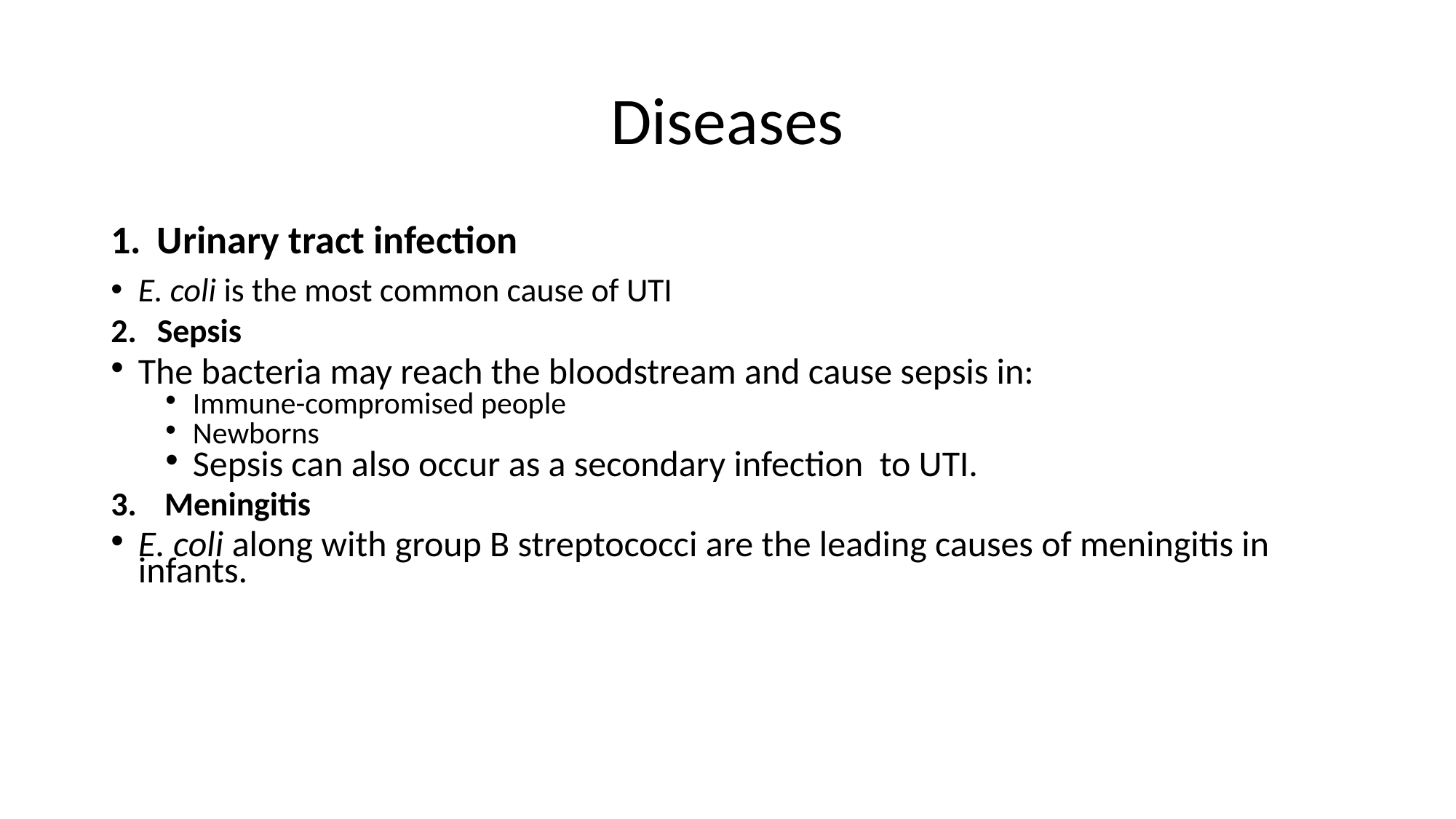

# Diseases
Urinary tract infection
E. coli is the most common cause of UTI
Sepsis
The bacteria may reach the bloodstream and cause sepsis in:
Immune-compromised people
Newborns
Sepsis can also occur as a secondary infection  to UTI.
 Meningitis
E. coli along with group B streptococci are the leading causes of meningitis in infants.